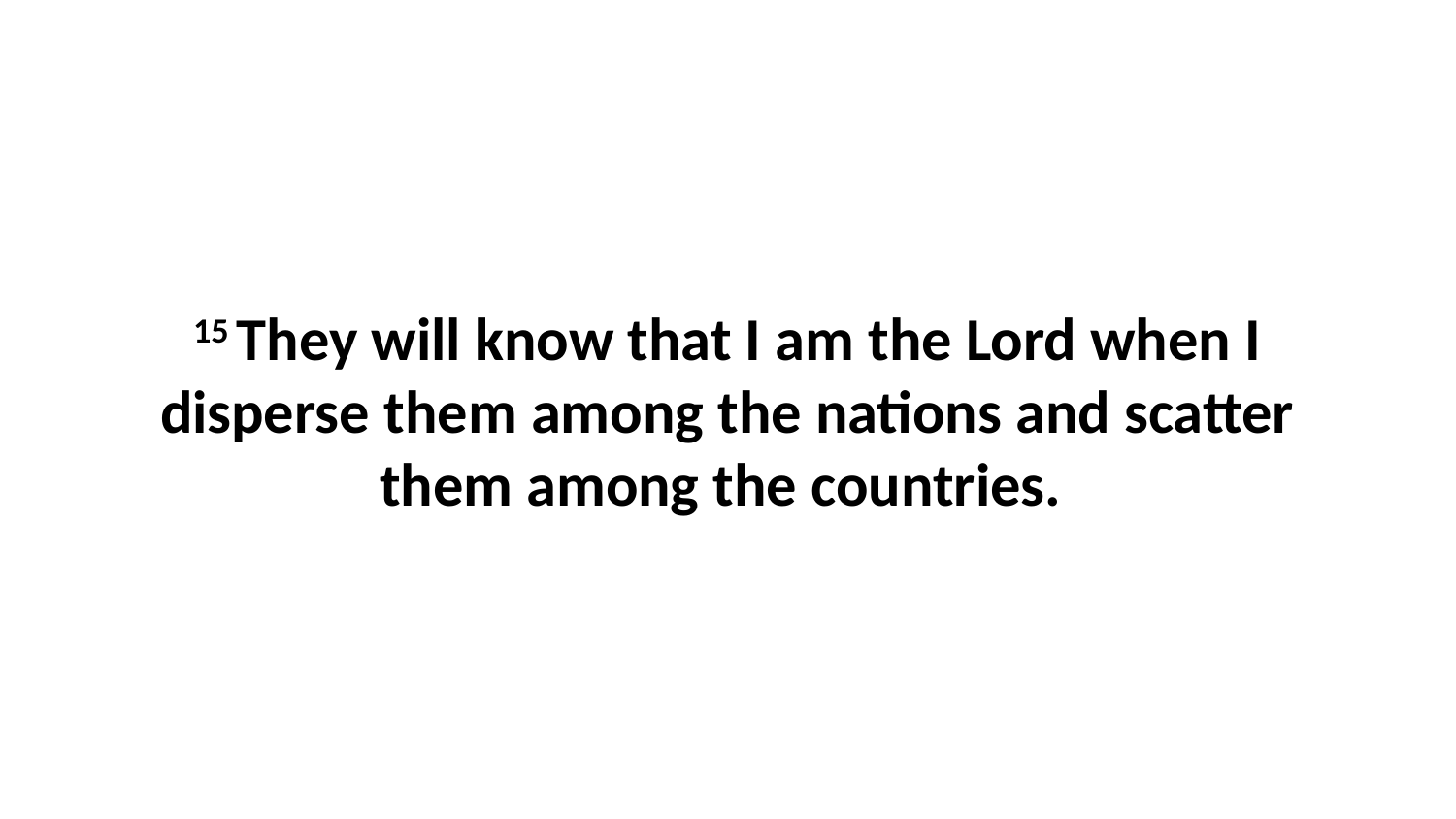

15 They will know that I am the Lord when I disperse them among the nations and scatter them among the countries.